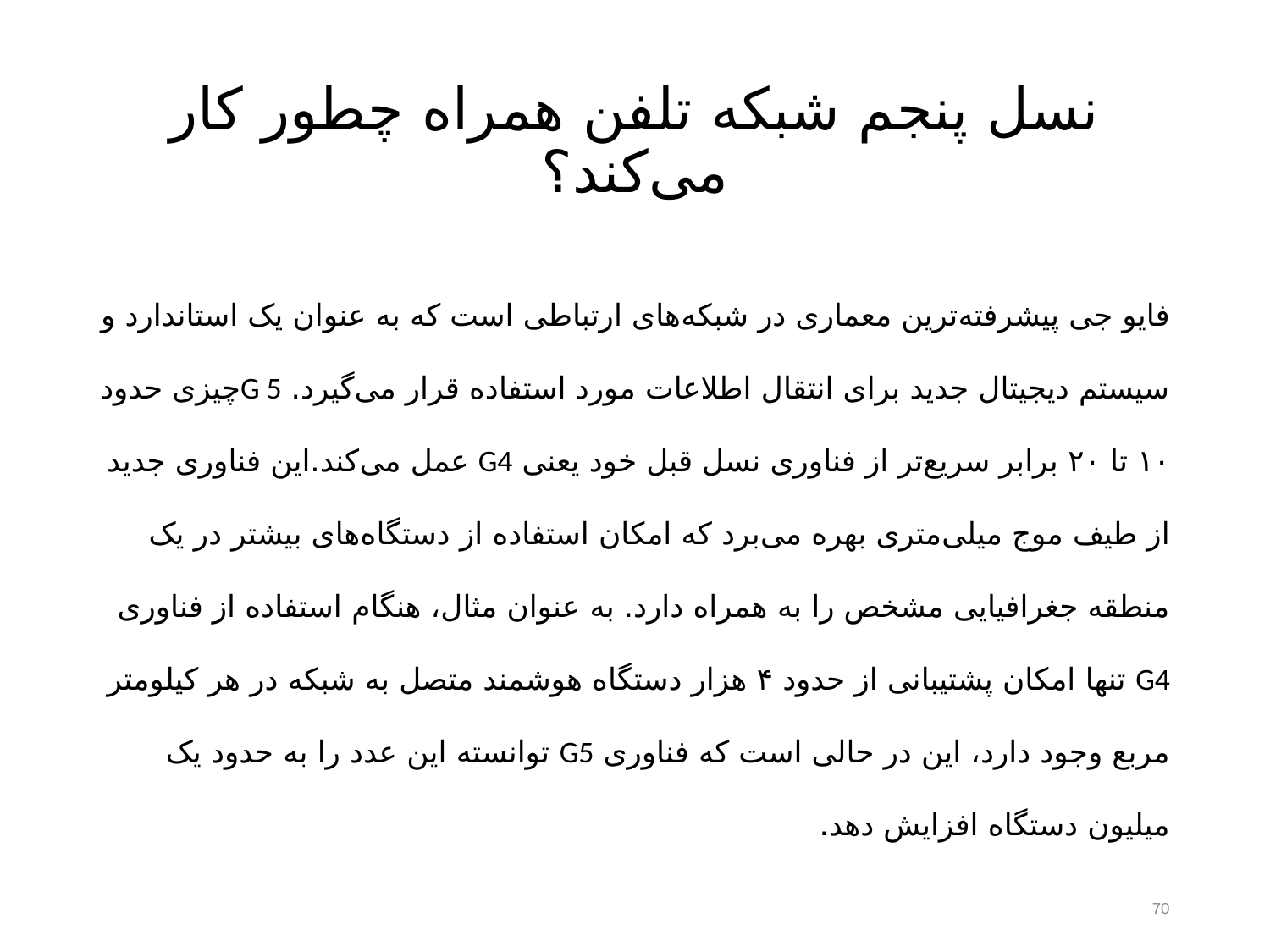

# نسل پنجم شبکه تلفن همراه چطور کار می‌کند؟
فایو جی پیشرفته‌ترین معماری در شبکه‌های ارتباطی است که به عنوان یک استاندارد و سیستم دیجیتال جدید برای انتقال اطلاعات مورد استفاده قرار می‌گیرد. G 5چیزی حدود ۱۰ تا ۲۰ برابر سریع‌تر از فناوری نسل قبل خود یعنی G4 عمل می‌کند.این فناوری جدید از طیف موج میلی‌متری بهره می‌برد که امکان استفاده از دستگاه‌های بیشتر در یک منطقه جغرافیایی مشخص را به همراه دارد. به عنوان مثال، هنگام استفاده از فناوری G4 تنها امکان پشتیبانی از حدود ۴ هزار دستگاه هوشمند متصل به شبکه در هر کیلومتر مربع وجود دارد، این در حالی است که فناوری G5 توانسته این عدد را به حدود یک میلیون دستگاه افزایش دهد.
70